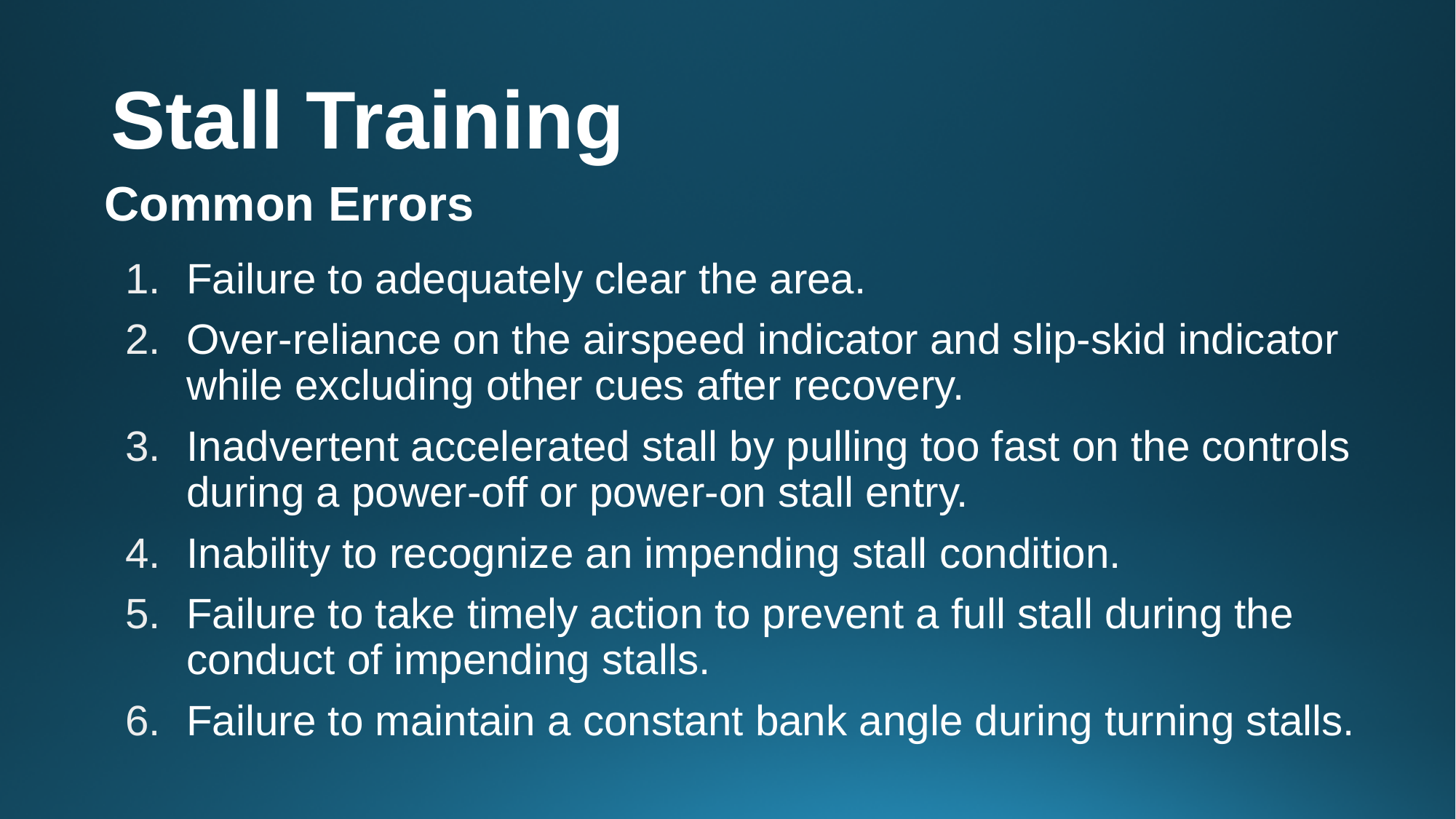

# Stall Training
Common Errors
Failure to adequately clear the area.
Over-reliance on the airspeed indicator and slip-skid indicator while excluding other cues after recovery.
Inadvertent accelerated stall by pulling too fast on the controls during a power-off or power-on stall entry.
Inability to recognize an impending stall condition.
Failure to take timely action to prevent a full stall during the conduct of impending stalls.
Failure to maintain a constant bank angle during turning stalls.